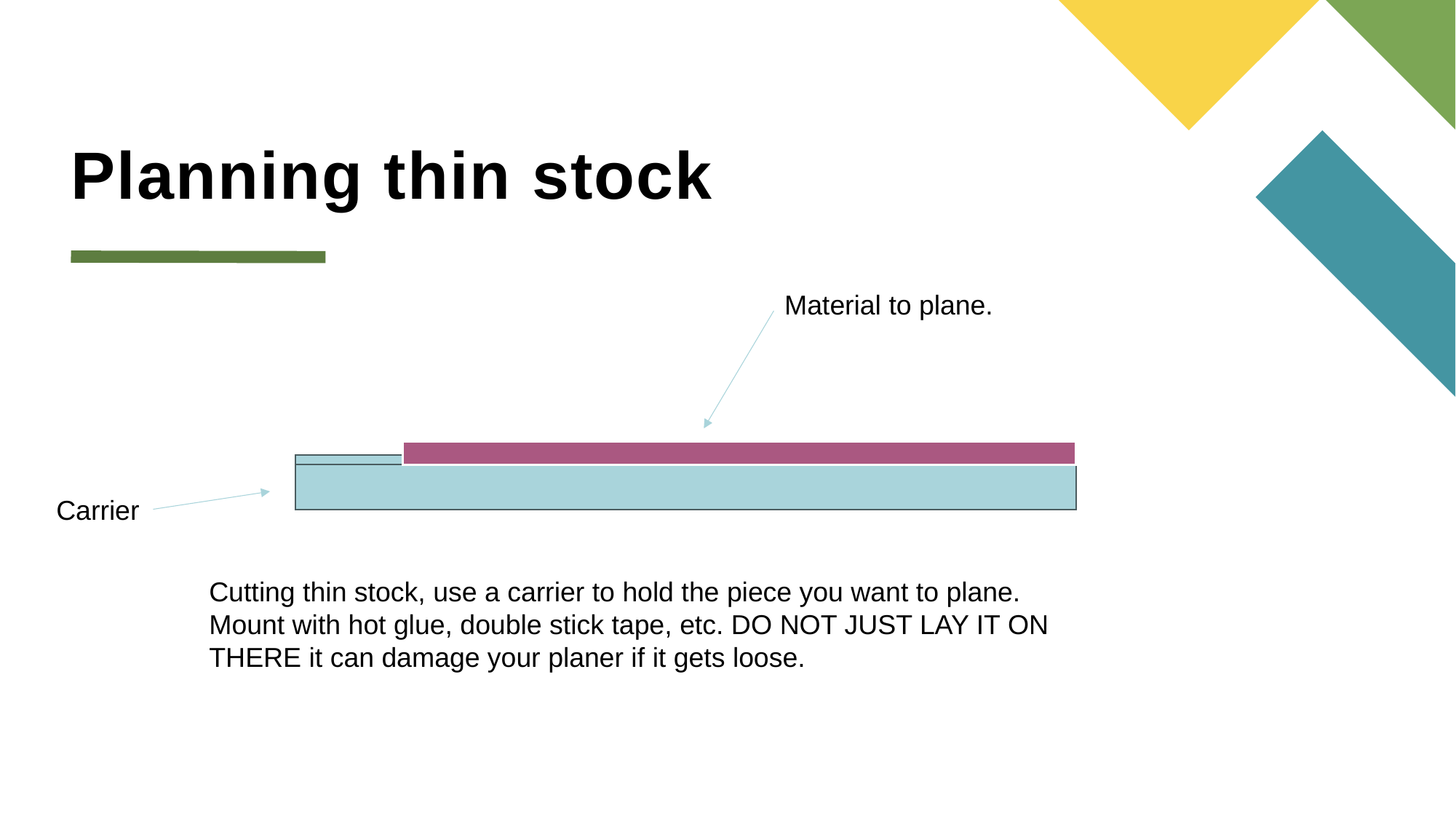

# Planning thin stock
Material to plane.

Carrier
Cutting thin stock, use a carrier to hold the piece you want to plane. Mount with hot glue, double stick tape, etc. DO NOT JUST LAY IT ON THERE it can damage your planer if it gets loose.